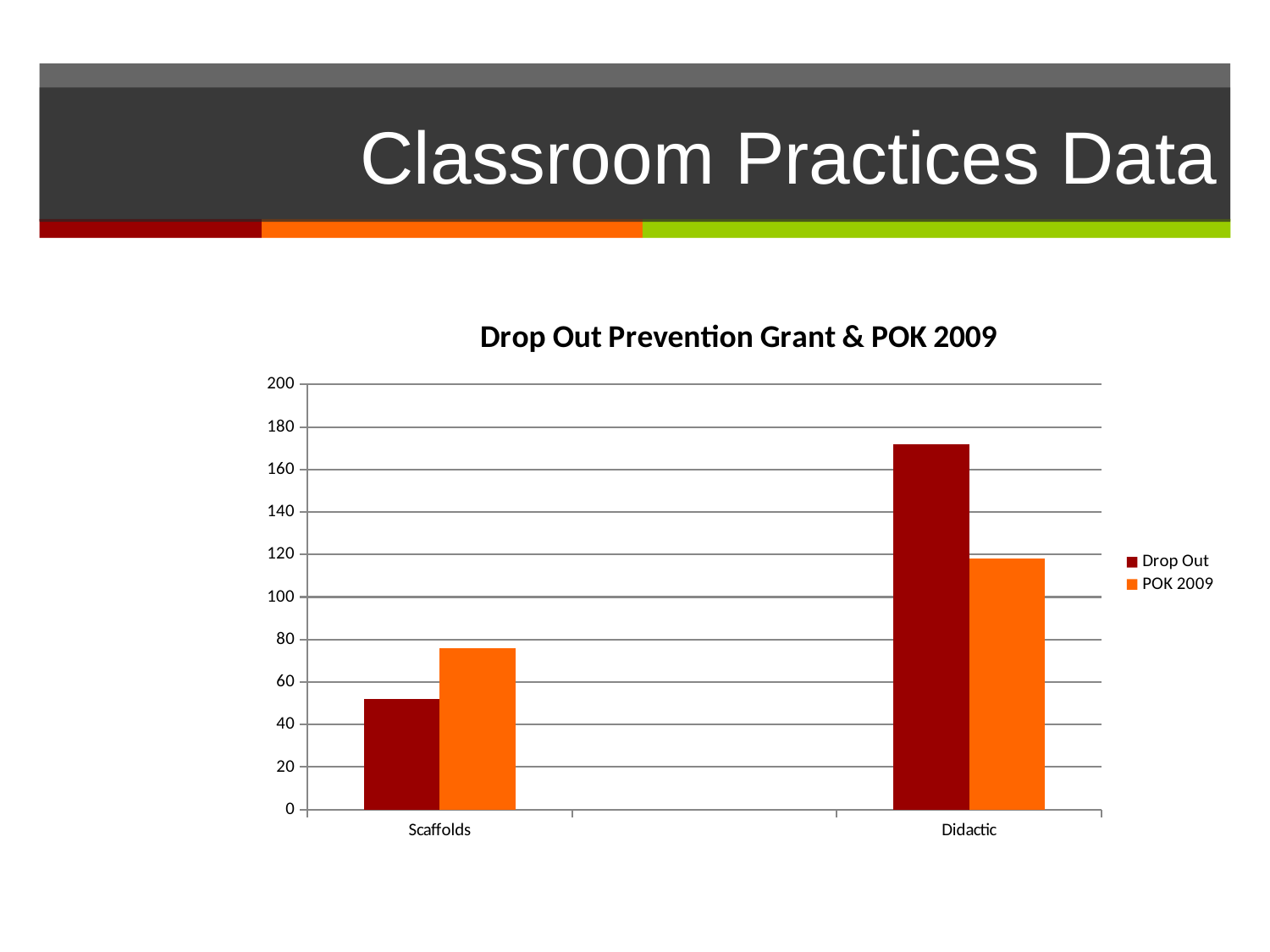

# Classroom Practices Data

### Chart: Drop Out Prevention Grant & POK 2009

| Category | Drop Out | POK 2009 |
|---|---|---|
| Scaffolds | 52.0 | 76.0 |
|  | None | None |
| Didactic | 172.0 | 118.0 |